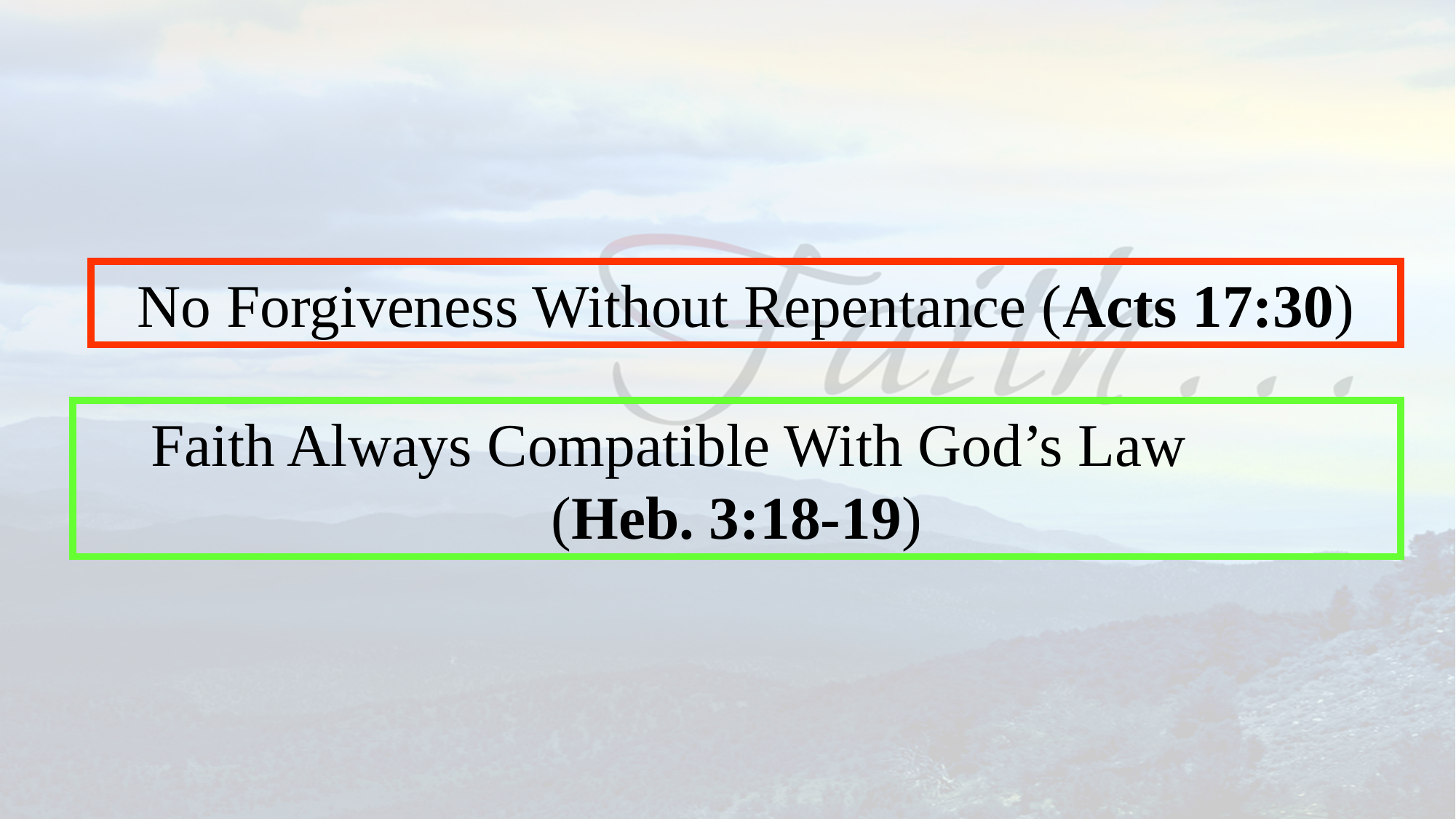

No Forgiveness Without Repentance (Acts 17:30)
Faith Always Compatible With God’s Law          (Heb. 3:18-19)